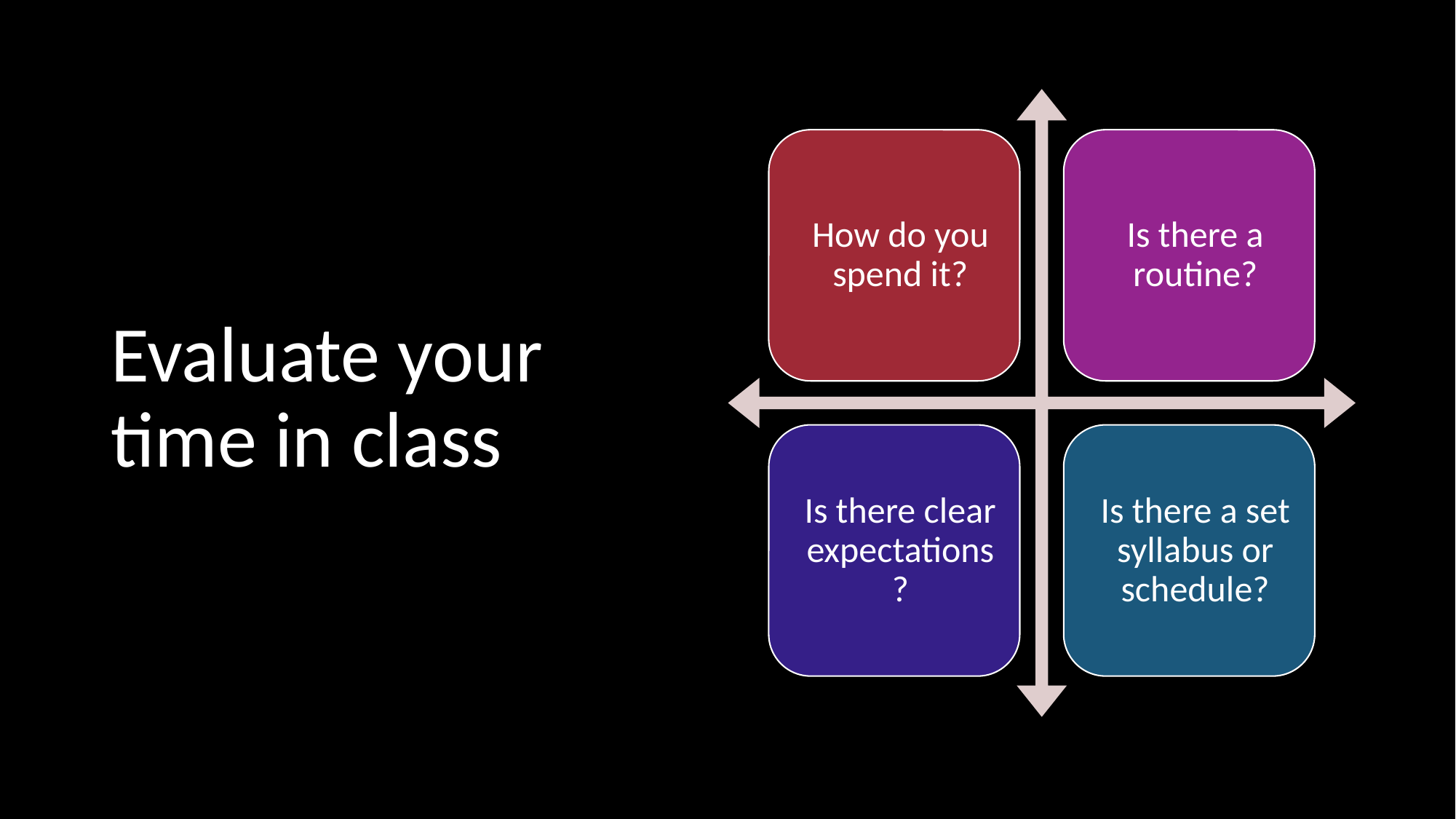

# Evaluate your time in class
How do you spend it?
Is there a routine?
Is there clear expectations?
Is there a set syllabus or schedule?